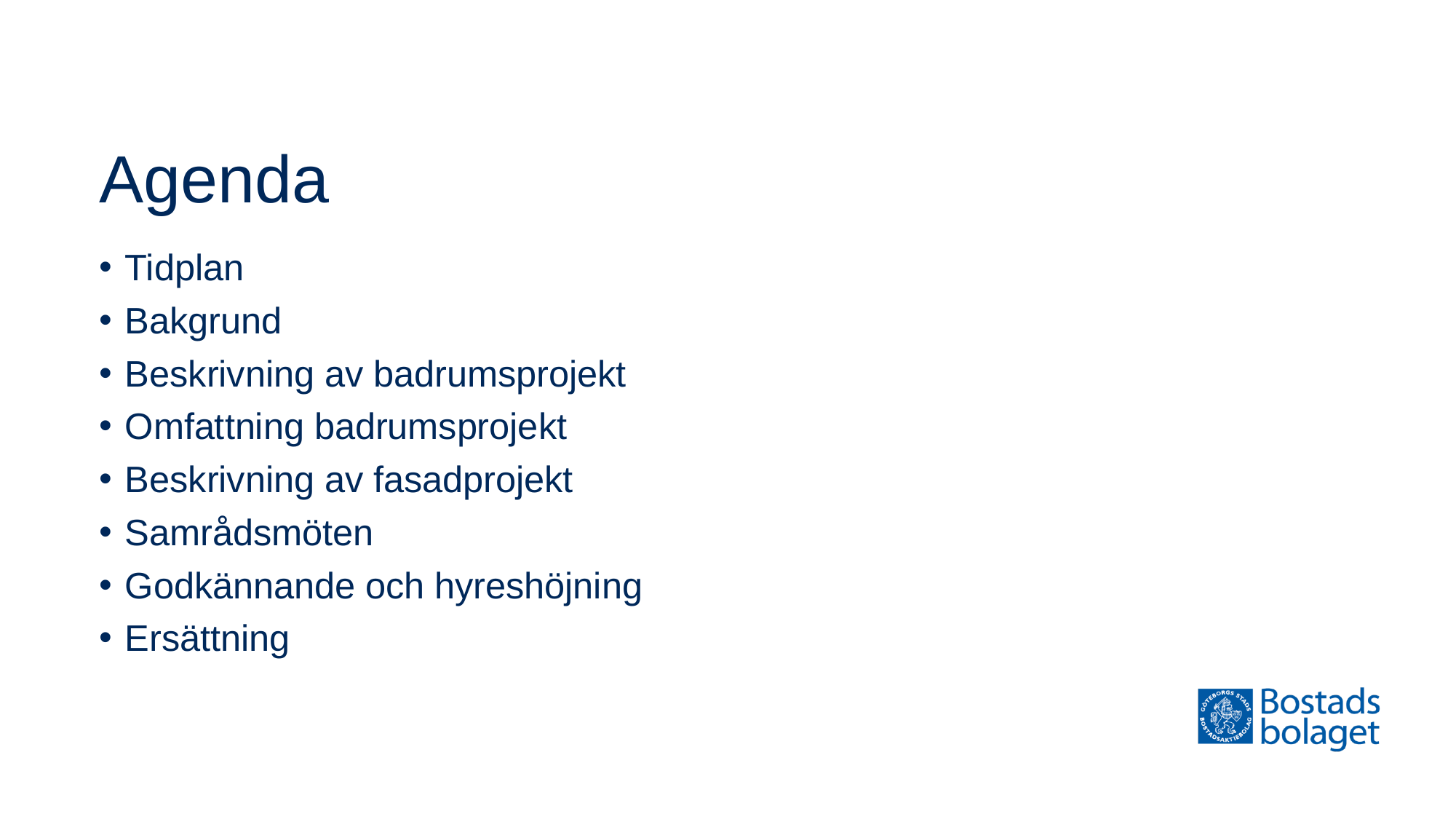

# Agenda
Tidplan
Bakgrund
Beskrivning av badrumsprojekt
Omfattning badrumsprojekt
Beskrivning av fasadprojekt
Samrådsmöten
Godkännande och hyreshöjning
Ersättning